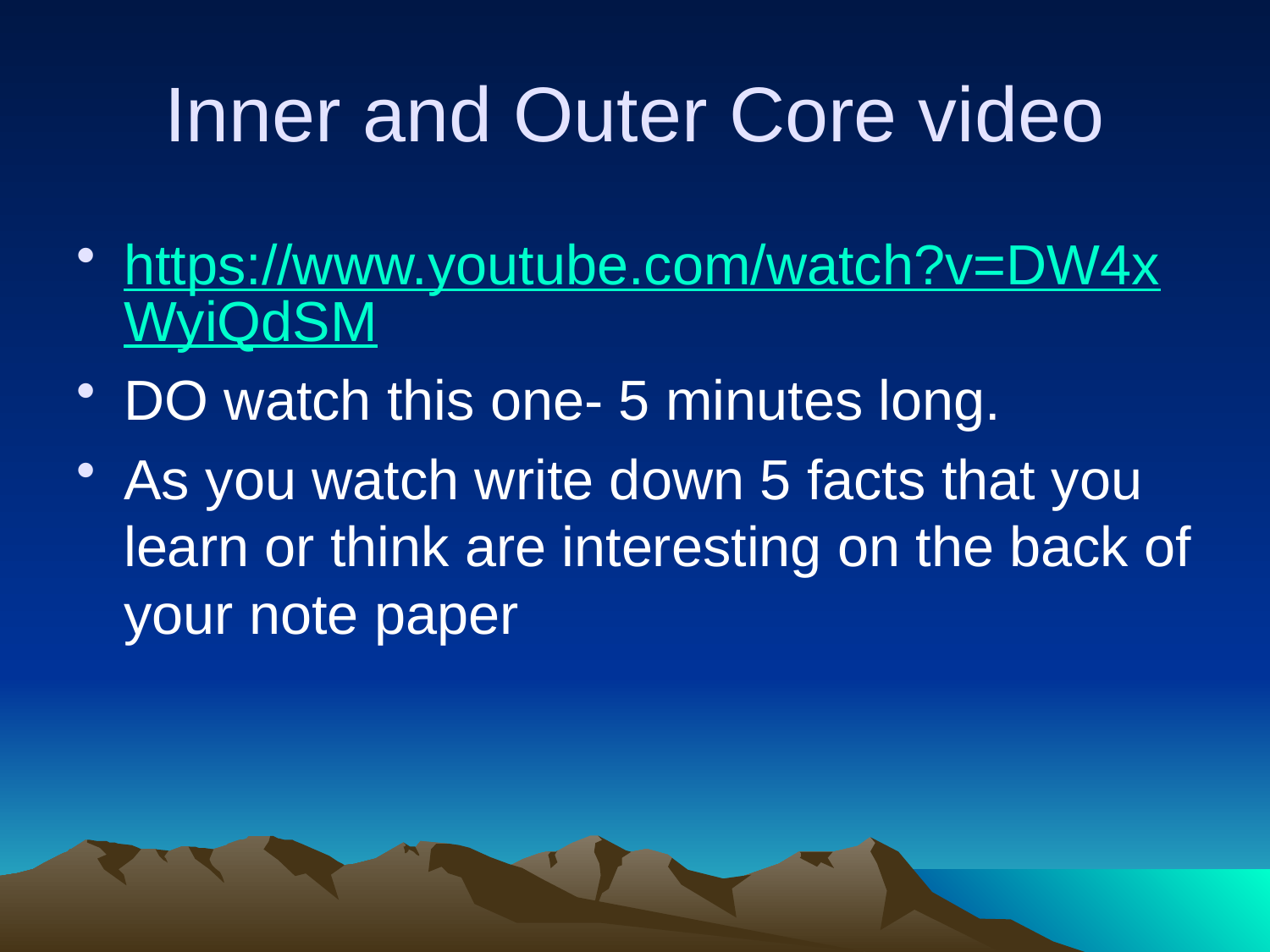

# Inner and Outer Core video
https://www.youtube.com/watch?v=DW4xWyiQdSM
DO watch this one- 5 minutes long.
As you watch write down 5 facts that you learn or think are interesting on the back of your note paper